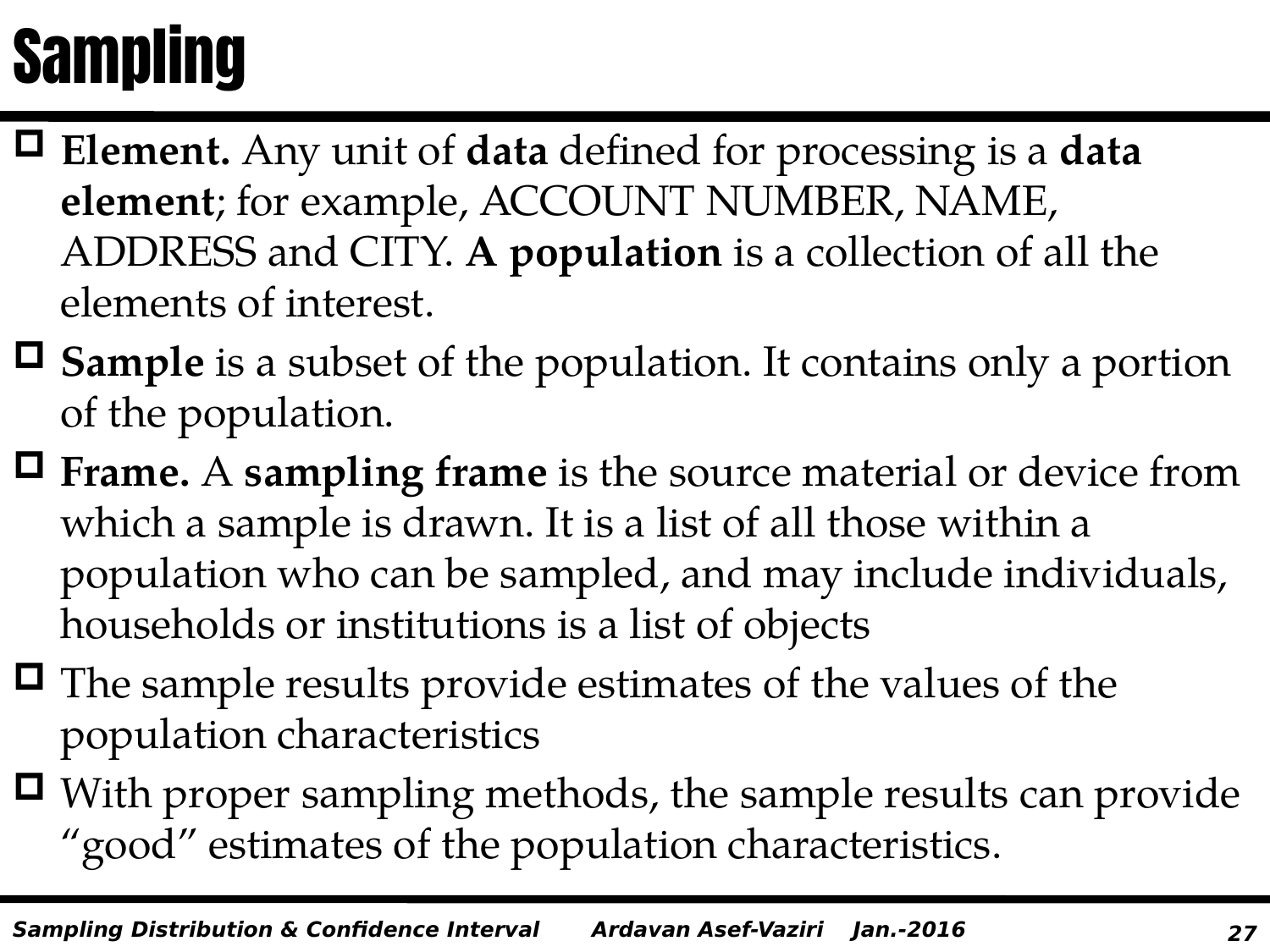

# Sampling
Element. Any unit of data defined for processing is a data element; for example, ACCOUNT NUMBER, NAME, ADDRESS and CITY. A population is a collection of all the elements of interest.
Sample is a subset of the population. It contains only a portion of the population.
Frame. A sampling frame is the source material or device from which a sample is drawn. It is a list of all those within a population who can be sampled, and may include individuals, households or institutions is a list of objects
The sample results provide estimates of the values of the population characteristics
With proper sampling methods, the sample results can provide “good” estimates of the population characteristics.